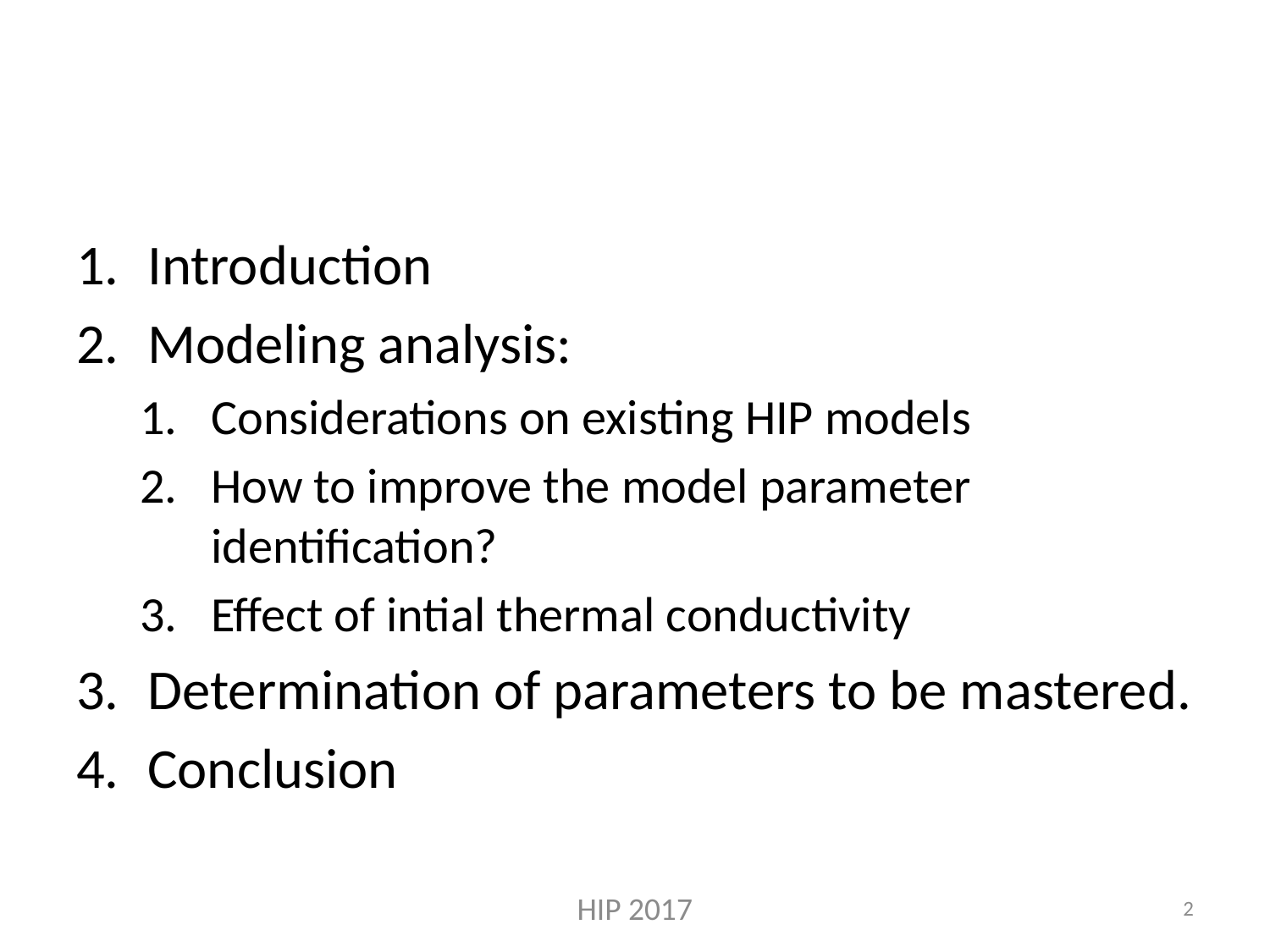

#
Introduction
Modeling analysis:
Considerations on existing HIP models
How to improve the model parameter identification?
Effect of intial thermal conductivity
Determination of parameters to be mastered.
Conclusion
HIP 2017
2